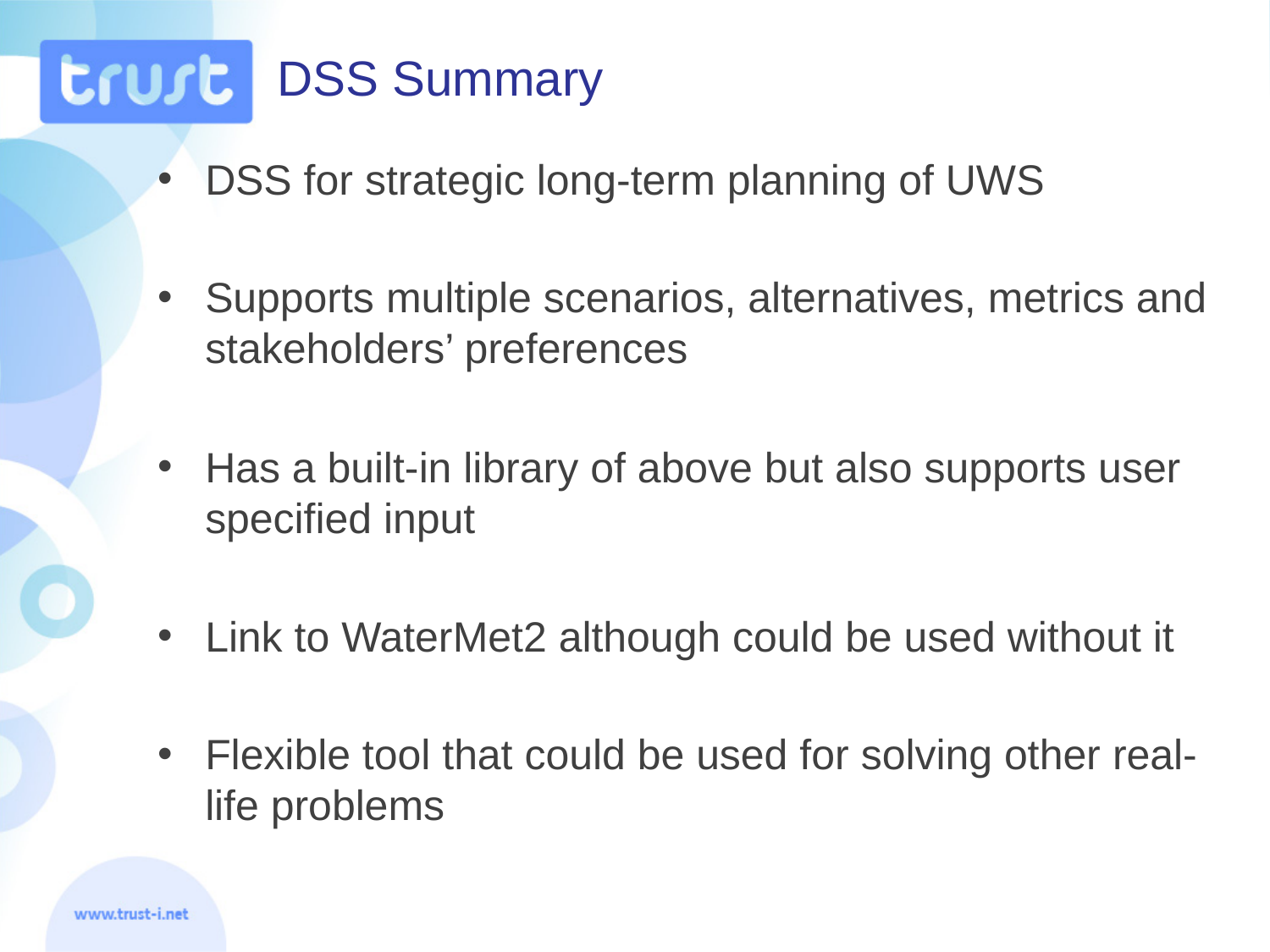

DSS Summary
DSS for strategic long-term planning of UWS

Supports multiple scenarios, alternatives, metrics and stakeholders’ preferences

Has a built-in library of above but also supports user specified input

Link to WaterMet2 although could be used without it

Flexible tool that could be used for solving other real-life problems